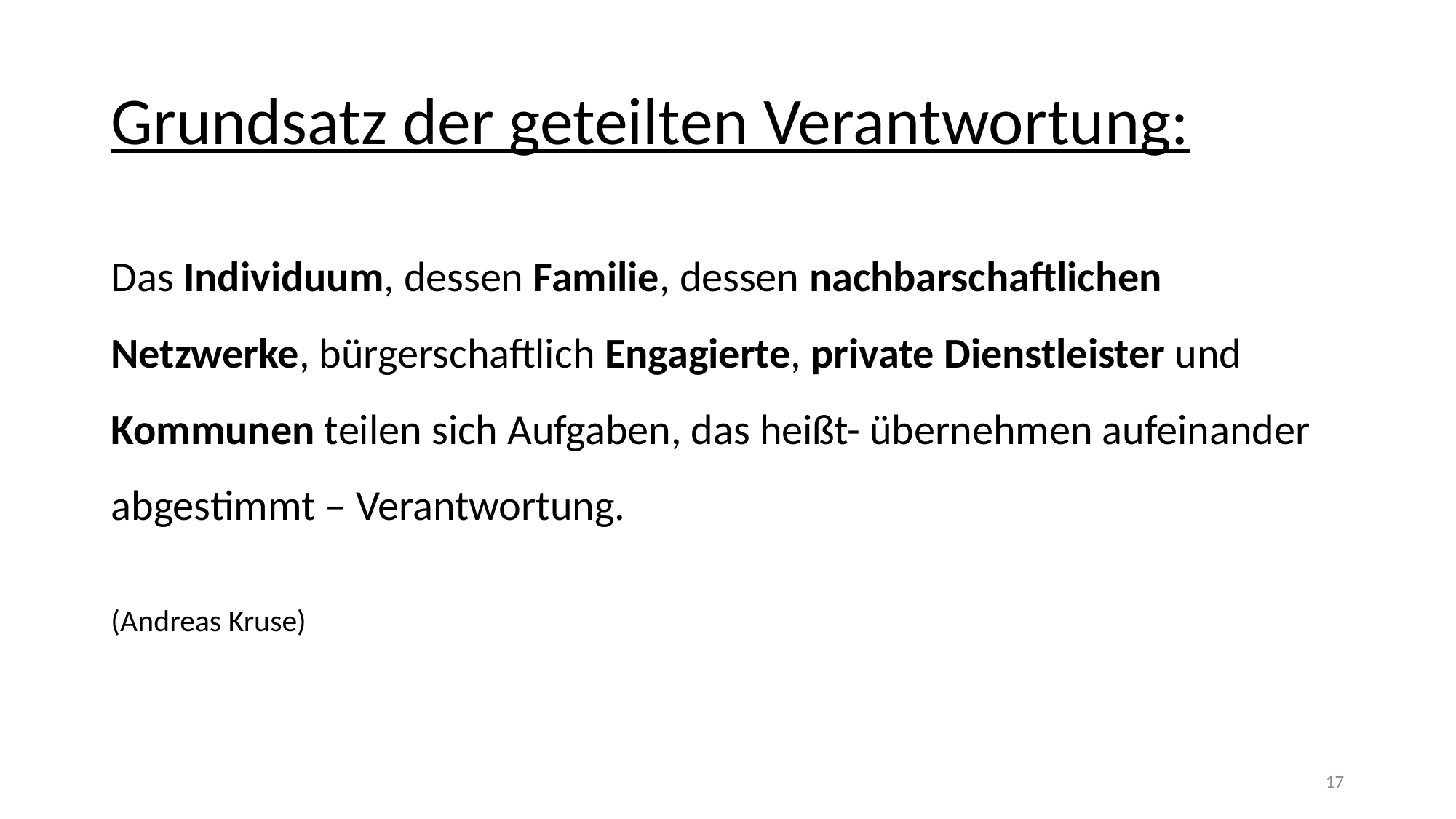

# Grundsatz der geteilten Verantwortung:
Das Individuum, dessen Familie, dessen nachbarschaftlichen Netzwerke, bürgerschaftlich Engagierte, private Dienstleister und Kommunen teilen sich Aufgaben, das heißt- übernehmen aufeinander abgestimmt – Verantwortung.

(Andreas Kruse)

17